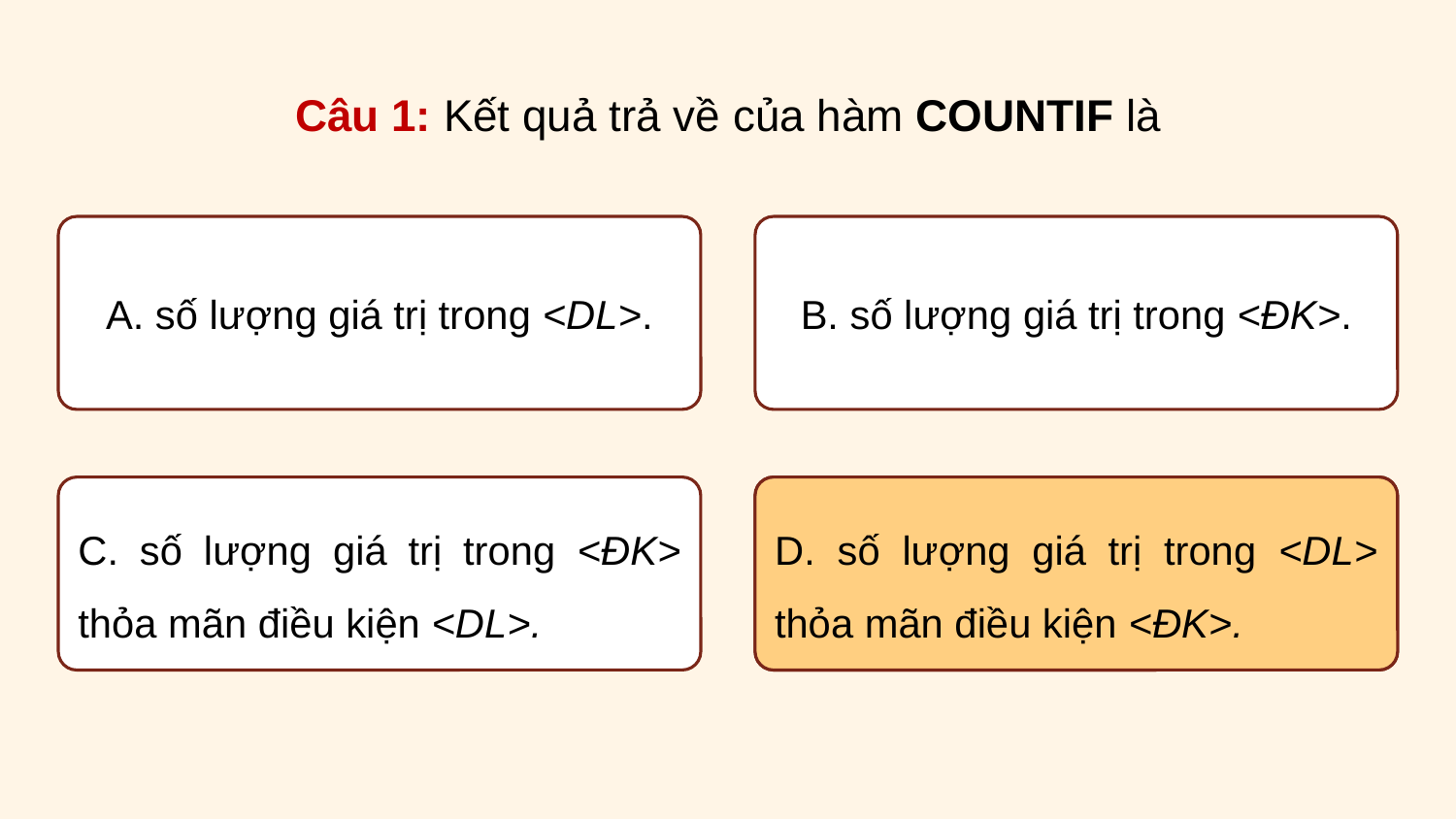

Câu 1: Kết quả trả về của hàm COUNTIF là
A. số lượng giá trị trong <DL>.
B. số lượng giá trị trong <ĐK>.
C. số lượng giá trị trong <ĐK> thỏa mãn điều kiện <DL>.
D. số lượng giá trị trong <DL> thỏa mãn điều kiện <ĐK>.
D. số lượng giá trị trong <DL> thỏa mãn điều kiện <ĐK>.